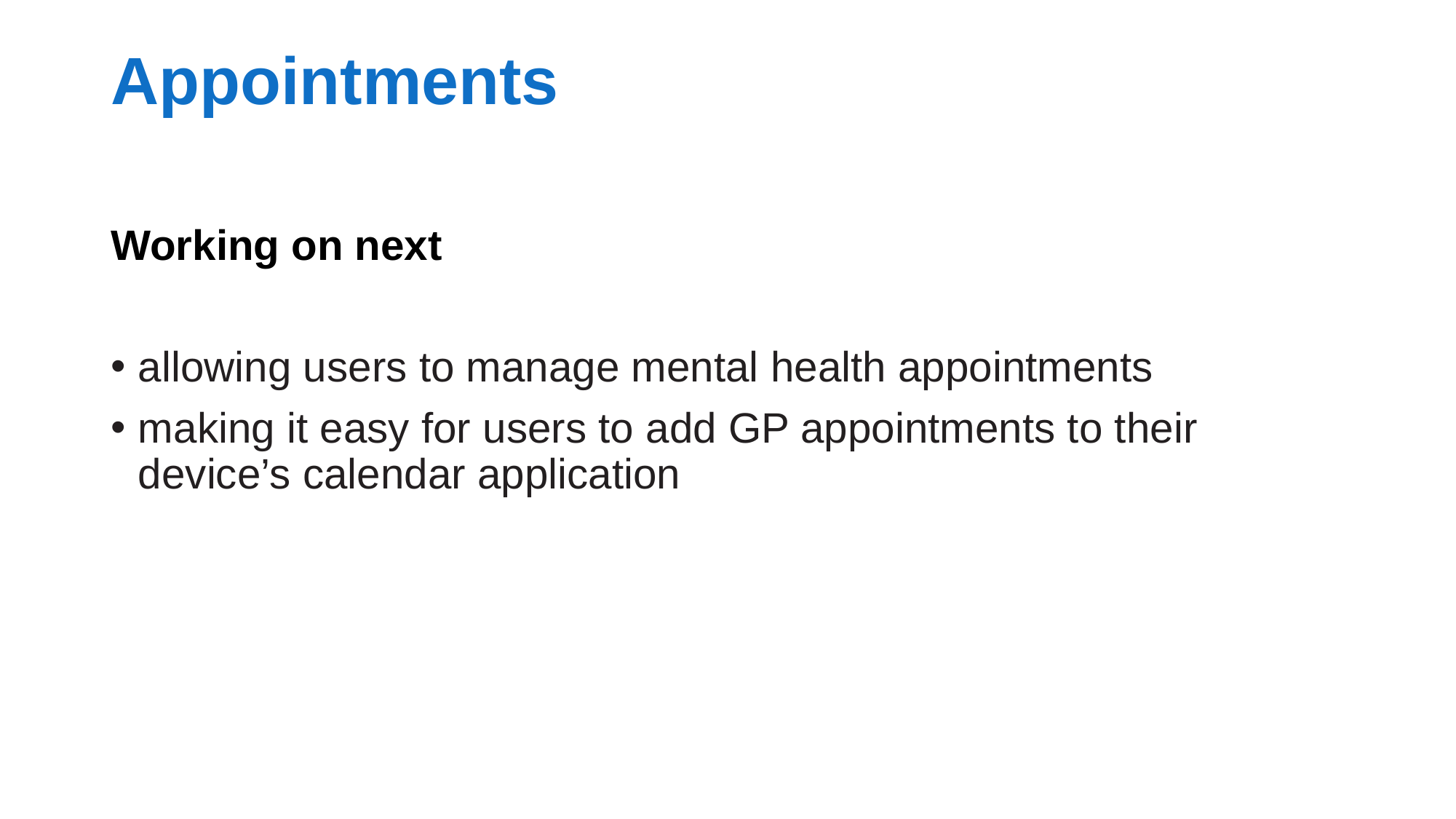

# Appointments
Working on next

allowing users to manage mental health appointments
making it easy for users to add GP appointments to their device’s calendar application